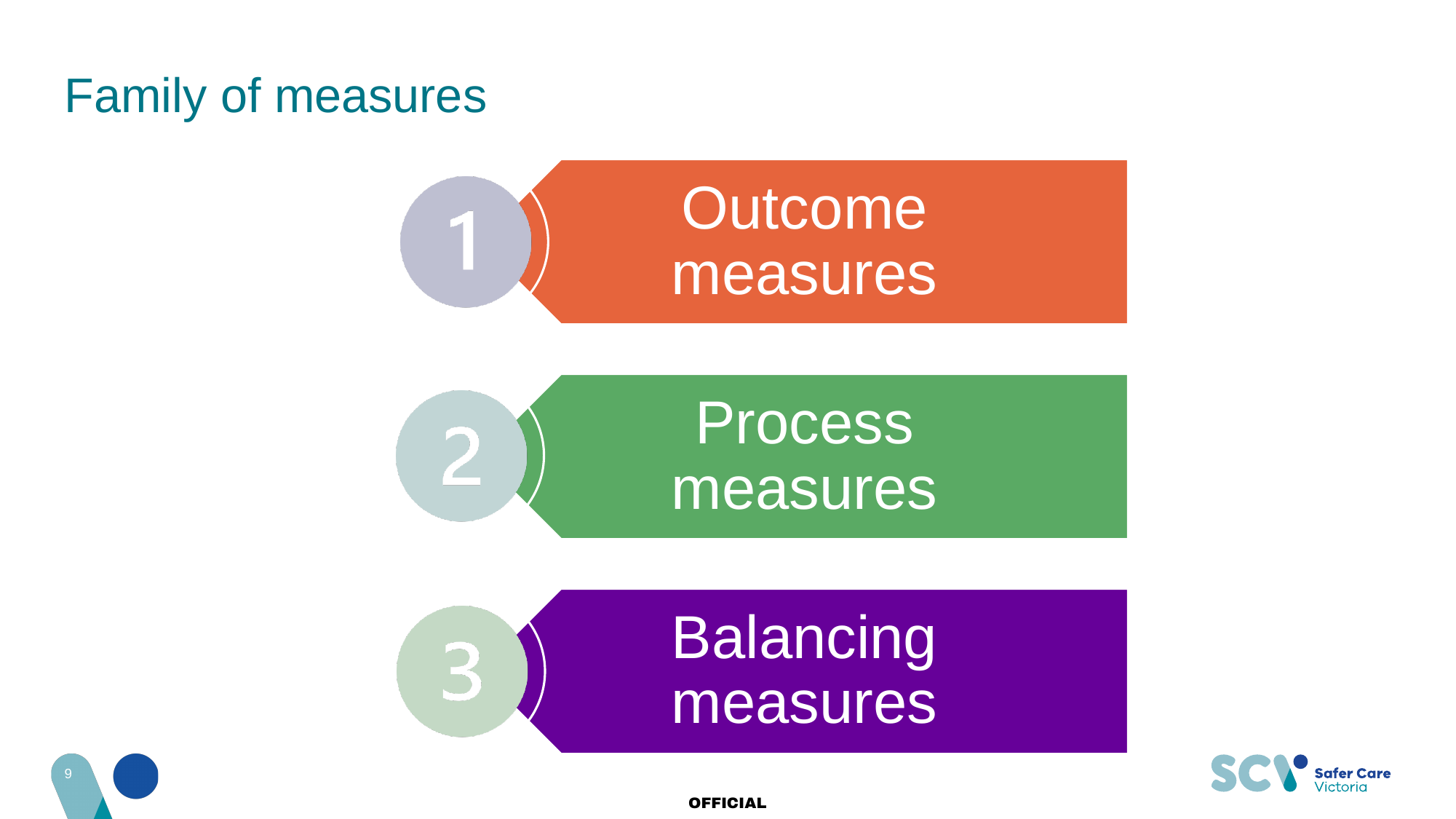

# Family of measures
Outcome measures
Process measures
Balancing measures
9